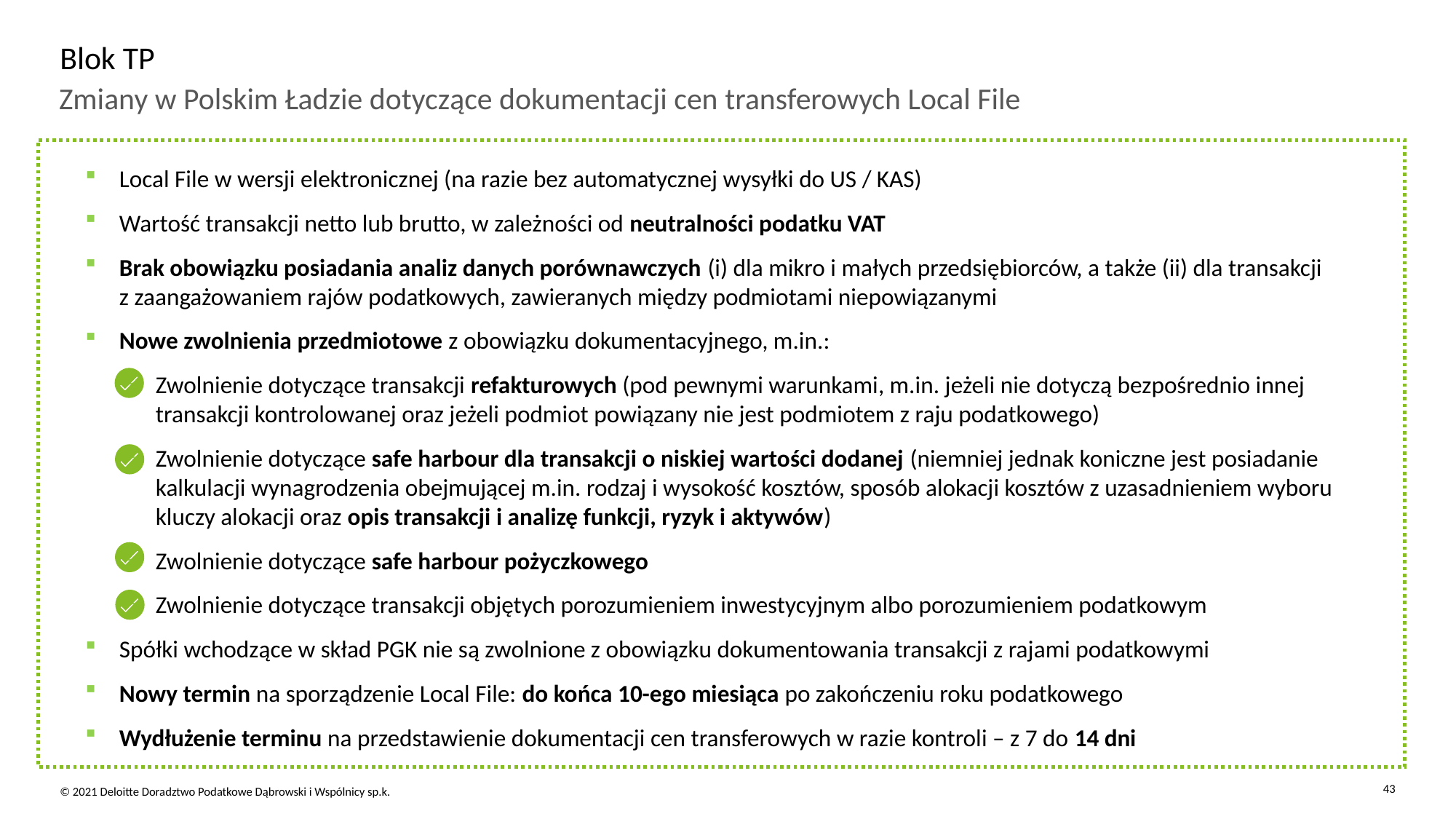

Blok TP
Zmiany w Polskim Ładzie dotyczące dokumentacji cen transferowych Local File

Local File w wersji elektronicznej (na razie bez automatycznej wysyłki do US / KAS)
Wartość transakcji netto lub brutto, w zależności od neutralności podatku VAT
Brak obowiązku posiadania analiz danych porównawczych (i) dla mikro i małych przedsiębiorców, a także (ii) dla transakcji
z zaangażowaniem rajów podatkowych, zawieranych między podmiotami niepowiązanymi
Nowe zwolnienia przedmiotowe z obowiązku dokumentacyjnego, m.in.:
Zwolnienie dotyczące transakcji refakturowych (pod pewnymi warunkami, m.in. jeżeli nie dotyczą bezpośrednio innej transakcji kontrolowanej oraz jeżeli podmiot powiązany nie jest podmiotem z raju podatkowego)
Zwolnienie dotyczące safe harbour dla transakcji o niskiej wartości dodanej (niemniej jednak koniczne jest posiadanie kalkulacji wynagrodzenia obejmującej m.in. rodzaj i wysokość kosztów, sposób alokacji kosztów z uzasadnieniem wyboru kluczy alokacji oraz opis transakcji i analizę funkcji, ryzyk i aktywów)
Zwolnienie dotyczące safe harbour pożyczkowego
Zwolnienie dotyczące transakcji objętych porozumieniem inwestycyjnym albo porozumieniem podatkowym
Spółki wchodzące w skład PGK nie są zwolnione z obowiązku dokumentowania transakcji z rajami podatkowymi
Nowy termin na sporządzenie Local File: do końca 10-ego miesiąca po zakończeniu roku podatkowego
Wydłużenie terminu na przedstawienie dokumentacji cen transferowych w razie kontroli – z 7 do 14 dni